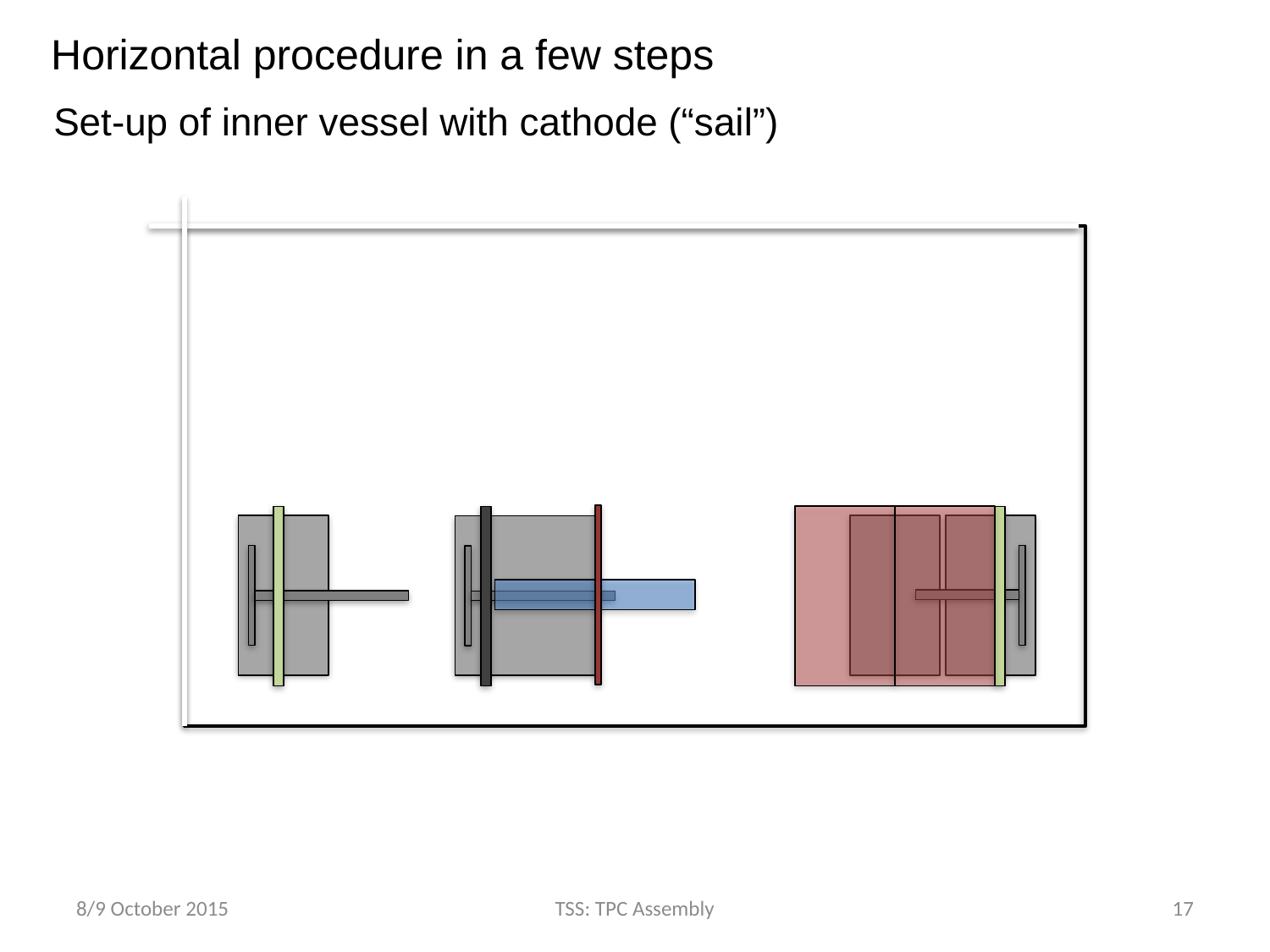

Horizontal procedure in a few steps
Set-up of inner vessel with cathode (“sail”)

8/9 October 2015
TSS: TPC Assembly
17